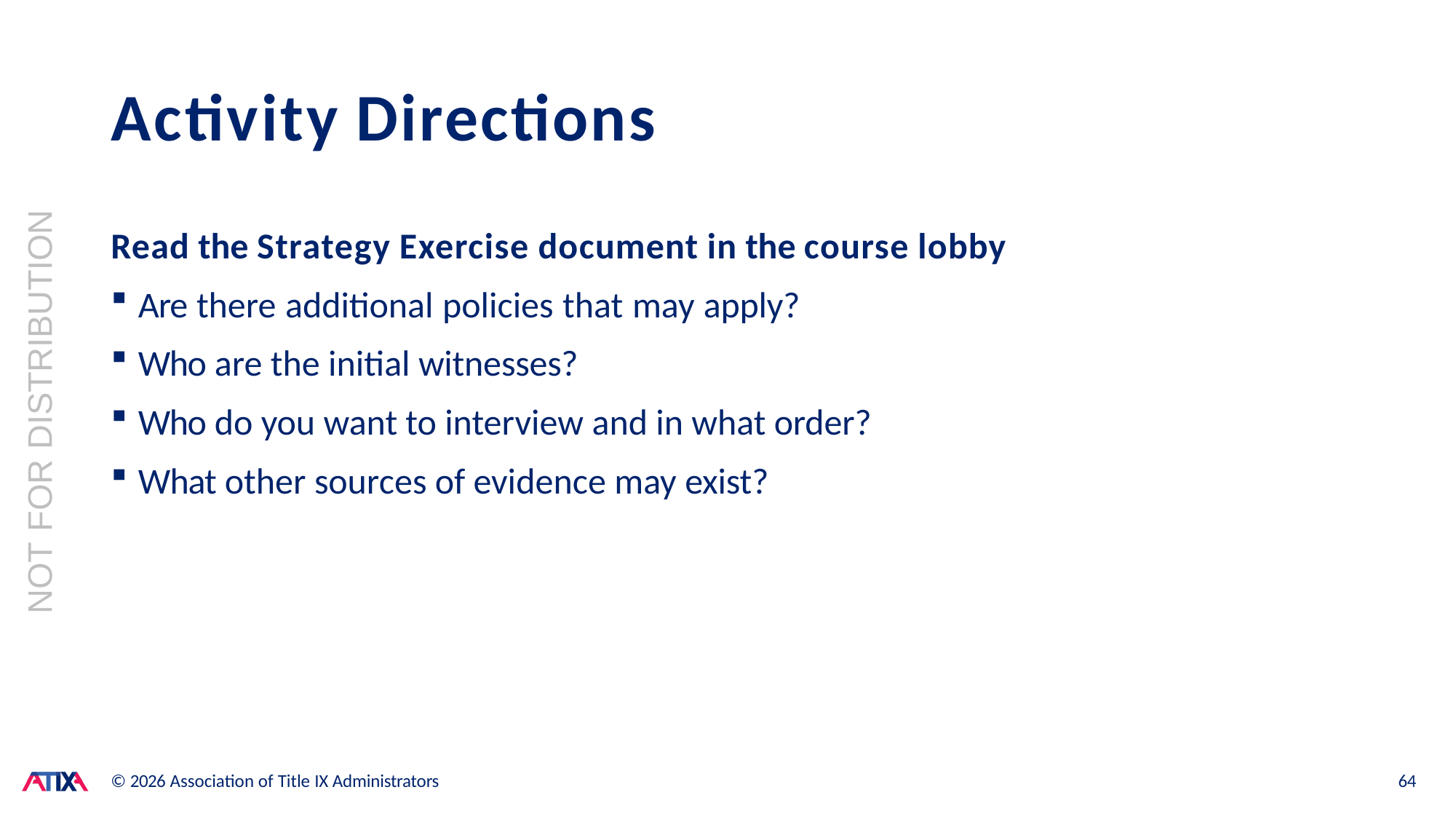

# Activity Directions
NOT FOR DISTRIBUTION
Read the Strategy Exercise document in the course lobby
Are there additional policies that may apply?
Who are the initial witnesses?
Who do you want to interview and in what order?
What other sources of evidence may exist?
© 2026 Association of Title IX Administrators
64